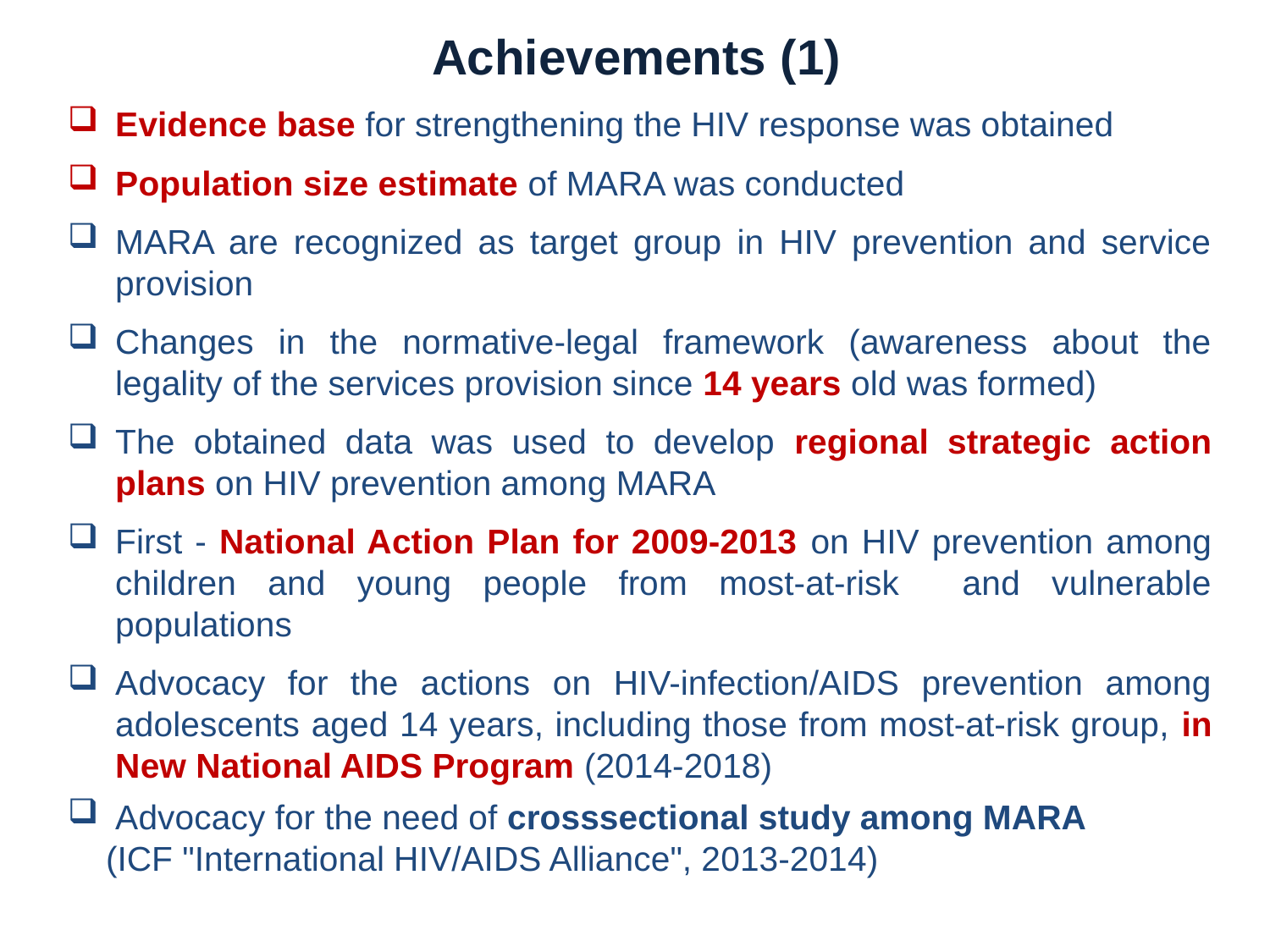

# Achievements (1)
Evidence base for strengthening the HIV response was obtained
Population size estimate of MARA was conducted
MARA are recognized as target group in HIV prevention and service provision
Changes in the normative-legal framework (awareness about the legality of the services provision since 14 years old was formed)
The obtained data was used to develop regional strategic action plans on HIV prevention among MARA
First - National Action Plan for 2009-2013 on HIV prevention among children and young people from most-at-risk  and vulnerable populations
Advocacy for the actions on HIV-infection/AIDS prevention among adolescents aged 14 years, including those from most-at-risk group, in New National AIDS Program (2014-2018)
Advocacy for the need of crosssectional study among MARA
    (ICF "International HIV/AIDS Alliance", 2013-2014)